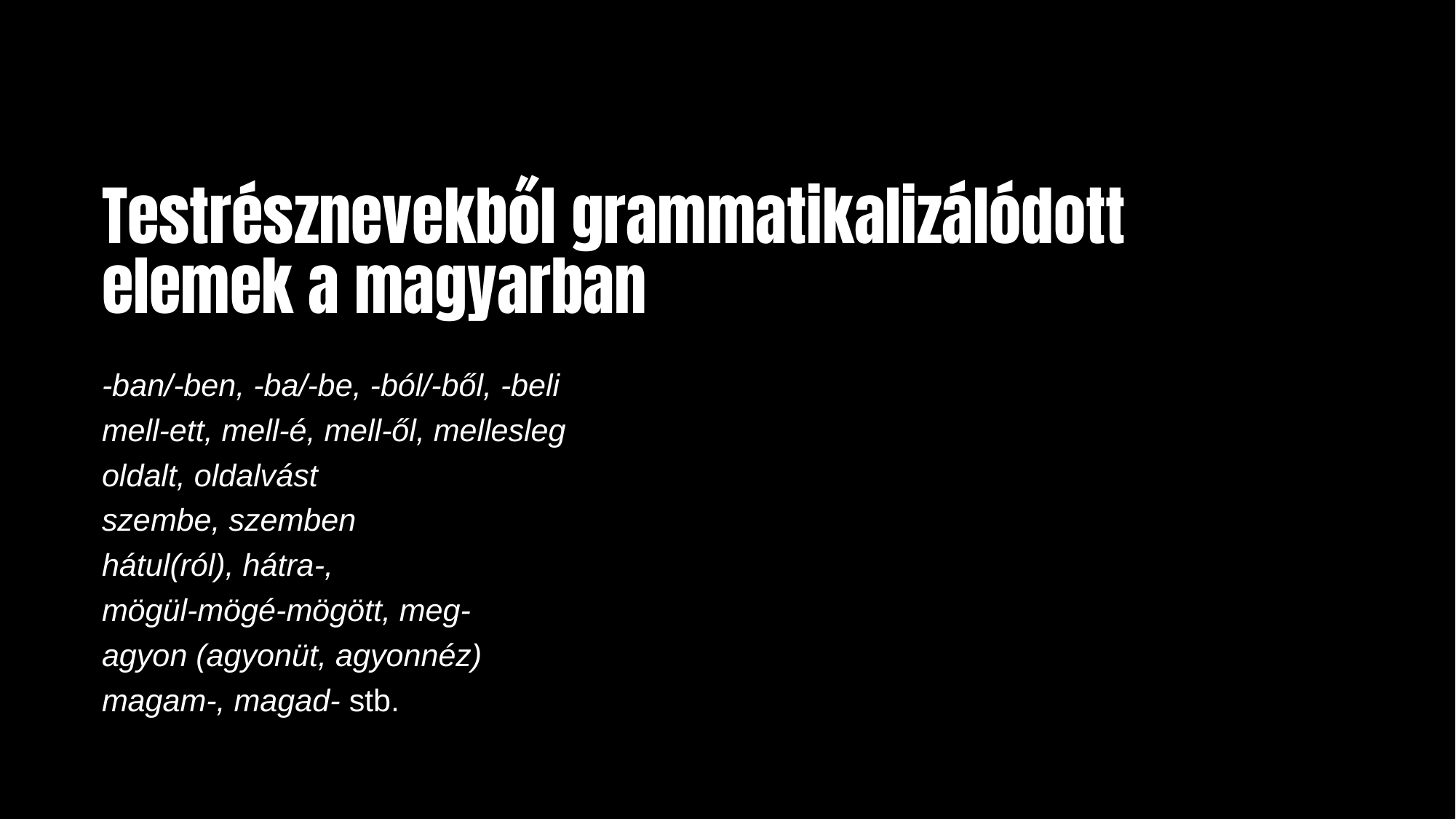

# Testrésznevekből grammatikalizálódott elemek a magyarban
-ban/-ben, -ba/-be, -ból/-ből, -beli
mell-ett, mell-é, mell-ől, mellesleg
oldalt, oldalvást
szembe, szemben
hátul(ról), hátra-,
mögül-mögé-mögött, meg-
agyon (agyonüt, agyonnéz)
magam-, magad- stb.